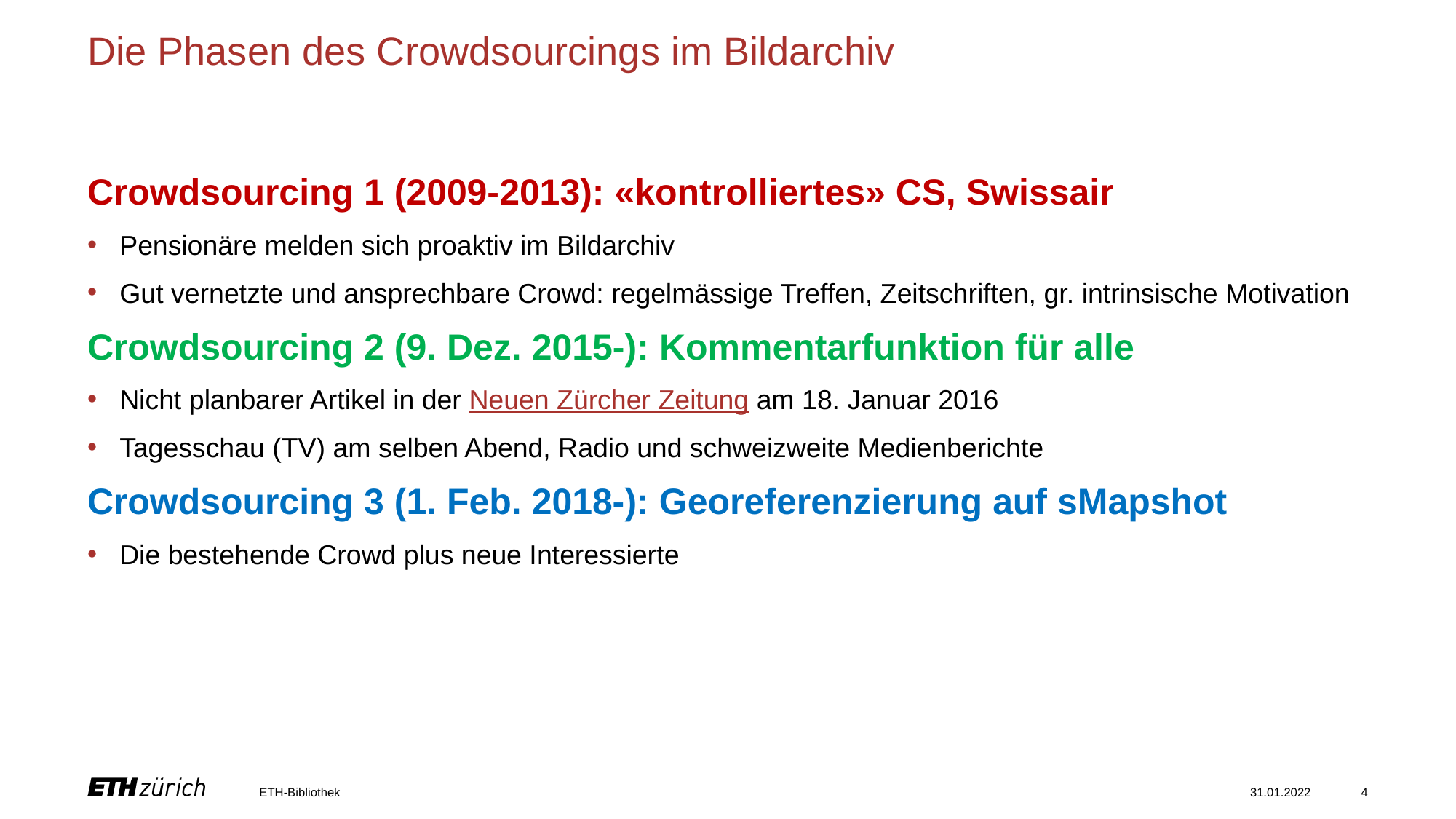

# Die Phasen des Crowdsourcings im Bildarchiv
Crowdsourcing 1 (2009-2013): «kontrolliertes» CS, Swissair
Pensionäre melden sich proaktiv im Bildarchiv
Gut vernetzte und ansprechbare Crowd: regelmässige Treffen, Zeitschriften, gr. intrinsische Motivation
Crowdsourcing 2 (9. Dez. 2015-): Kommentarfunktion für alle
Nicht planbarer Artikel in der Neuen Zürcher Zeitung am 18. Januar 2016
Tagesschau (TV) am selben Abend, Radio und schweizweite Medienberichte
Crowdsourcing 3 (1. Feb. 2018-): Georeferenzierung auf sMapshot
Die bestehende Crowd plus neue Interessierte

ETH-Bibliothek
31.01.2022
4